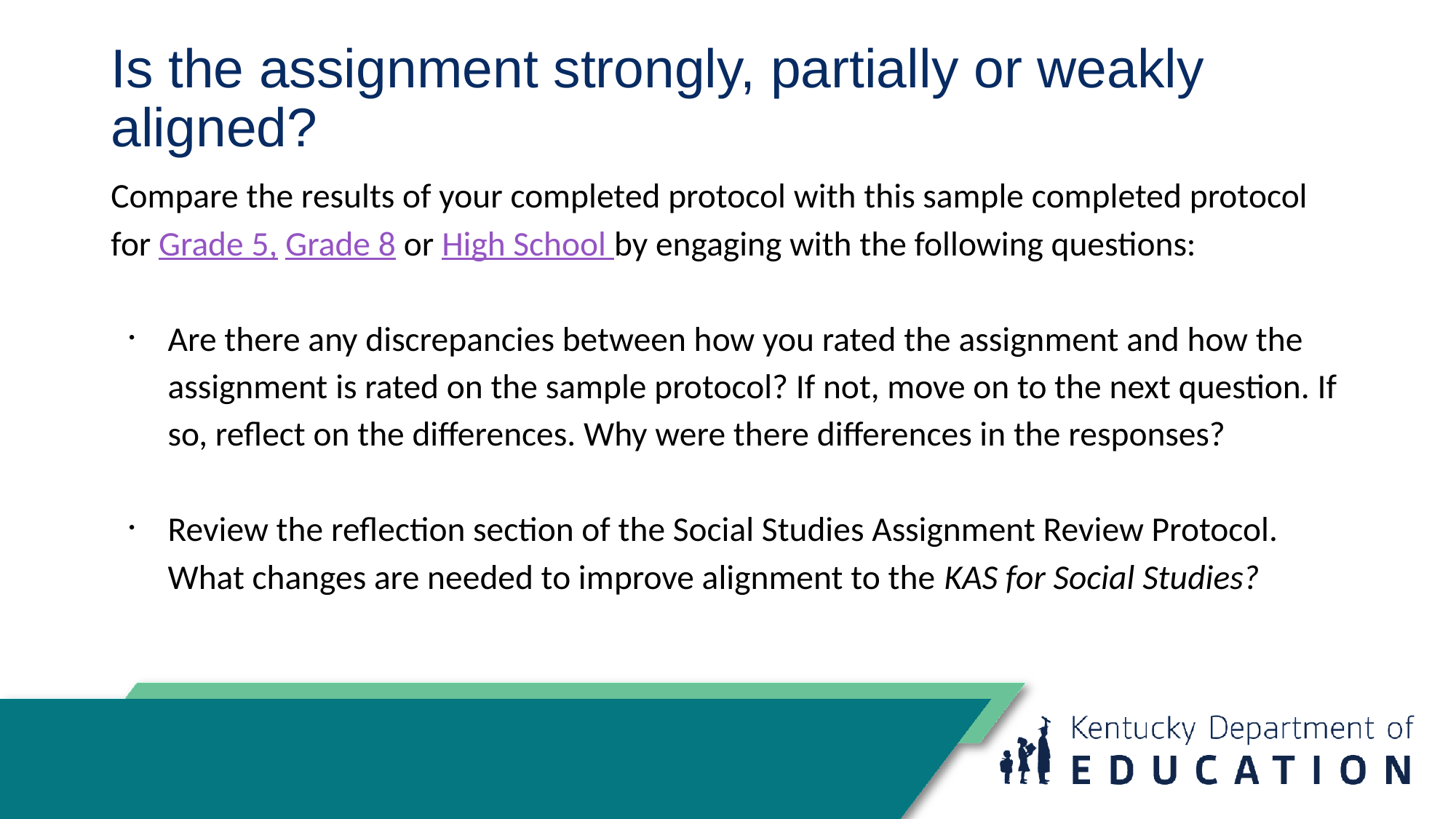

# Is the assignment strongly, partially or weakly aligned?
Compare the results of your completed protocol with this sample completed protocol for Grade 5, Grade 8 or High School by engaging with the following questions:​

Are there any discrepancies between how you rated the assignment and how the assignment is rated on the sample protocol? If not, move on to the next question. If so, reflect on the differences. Why were there differences in the responses?​

Review the reflection section of the Social Studies Assignment Review Protocol. What changes are needed to improve alignment to the KAS for Social Studies?